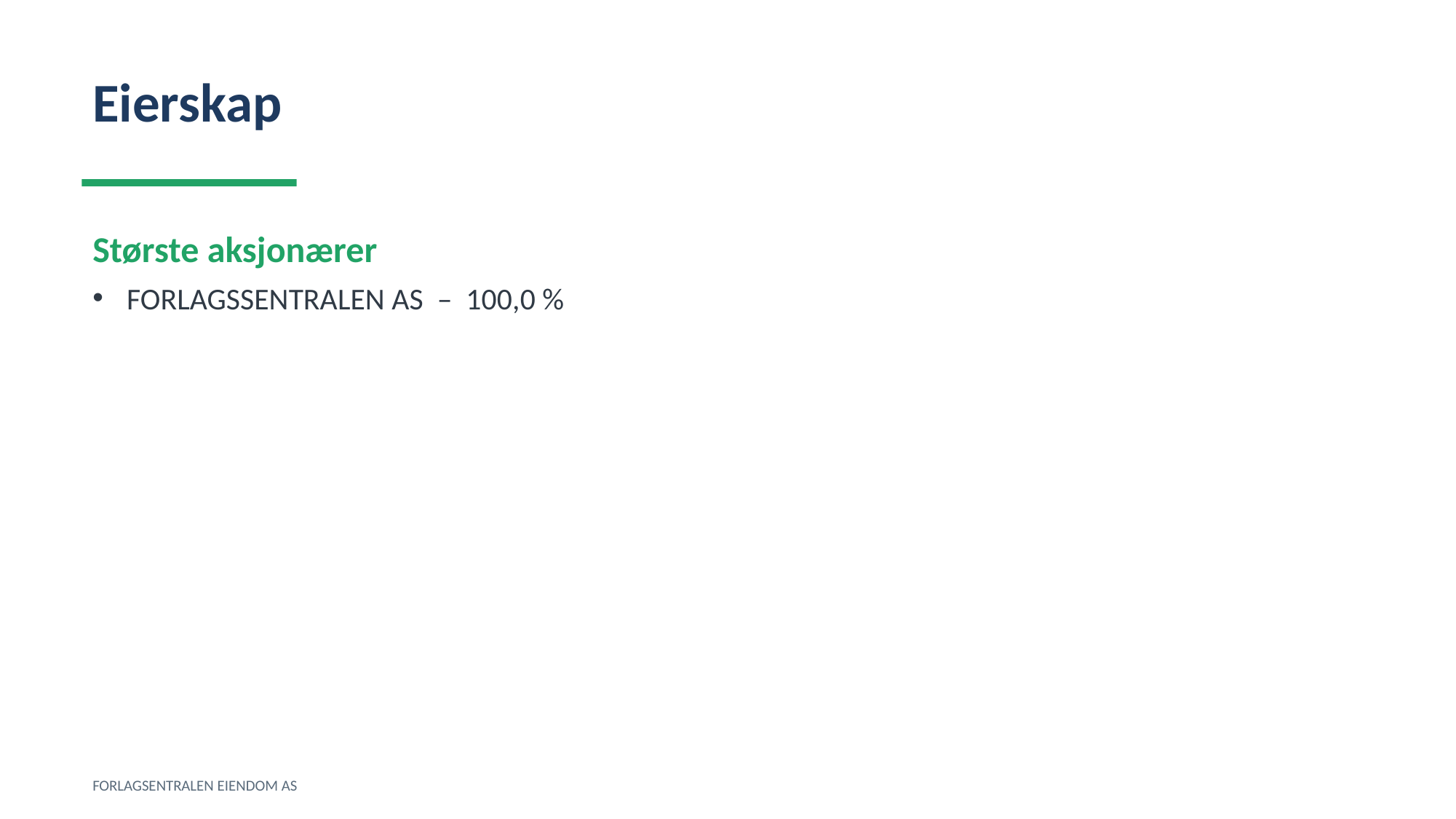

Eierskap

Største aksjonærer
FORLAGSSENTRALEN AS  –  100,0 %
FORLAGSENTRALEN EIENDOM AS